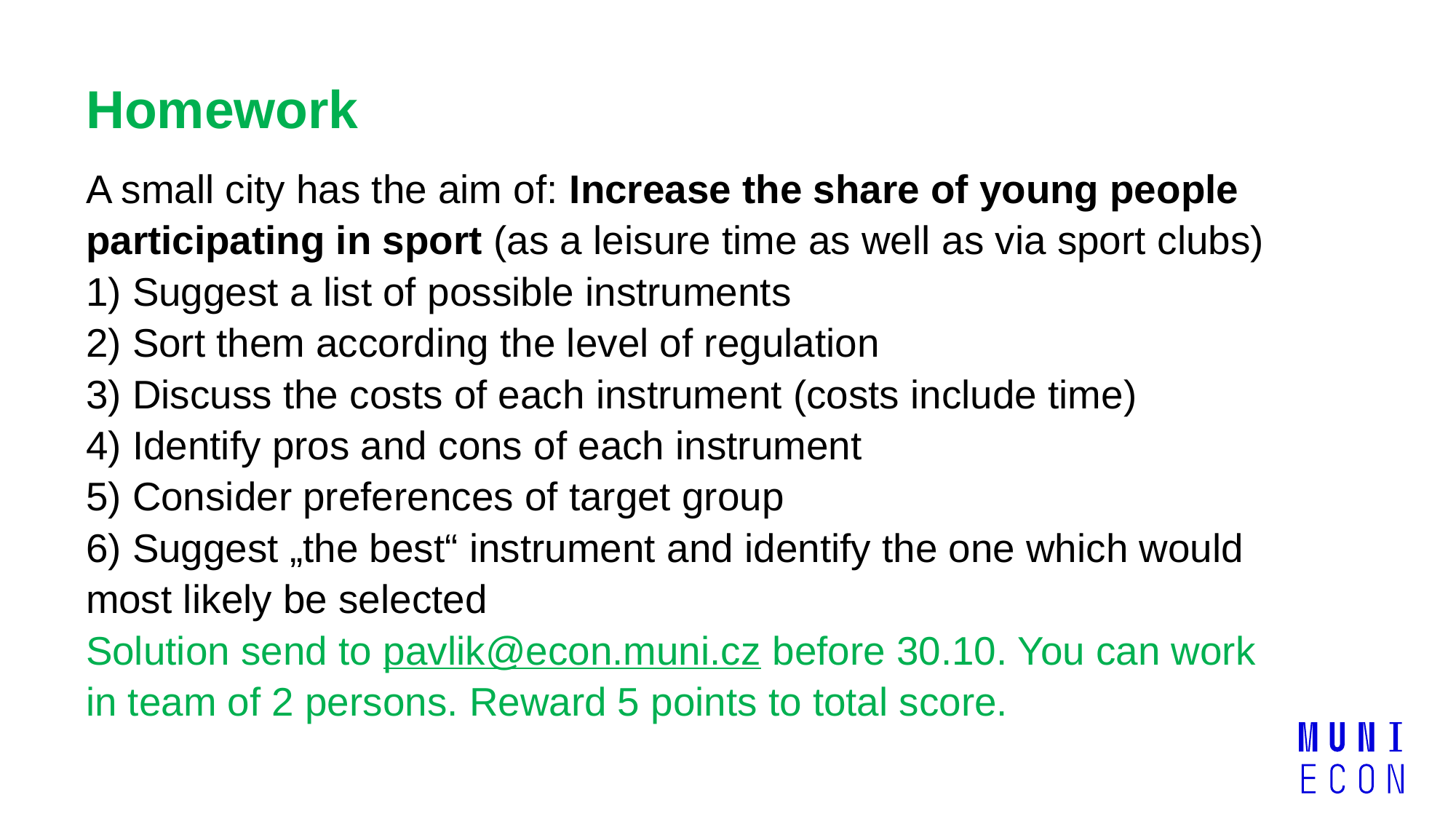

# Homework
A small city has the aim of: Increase the share of young people participating in sport (as a leisure time as well as via sport clubs)
1) Suggest a list of possible instruments
2) Sort them according the level of regulation
3) Discuss the costs of each instrument (costs include time)
4) Identify pros and cons of each instrument
5) Consider preferences of target group
6) Suggest „the best“ instrument and identify the one which would most likely be selected
Solution send to pavlik@econ.muni.cz before 30.10. You can work in team of 2 persons. Reward 5 points to total score.